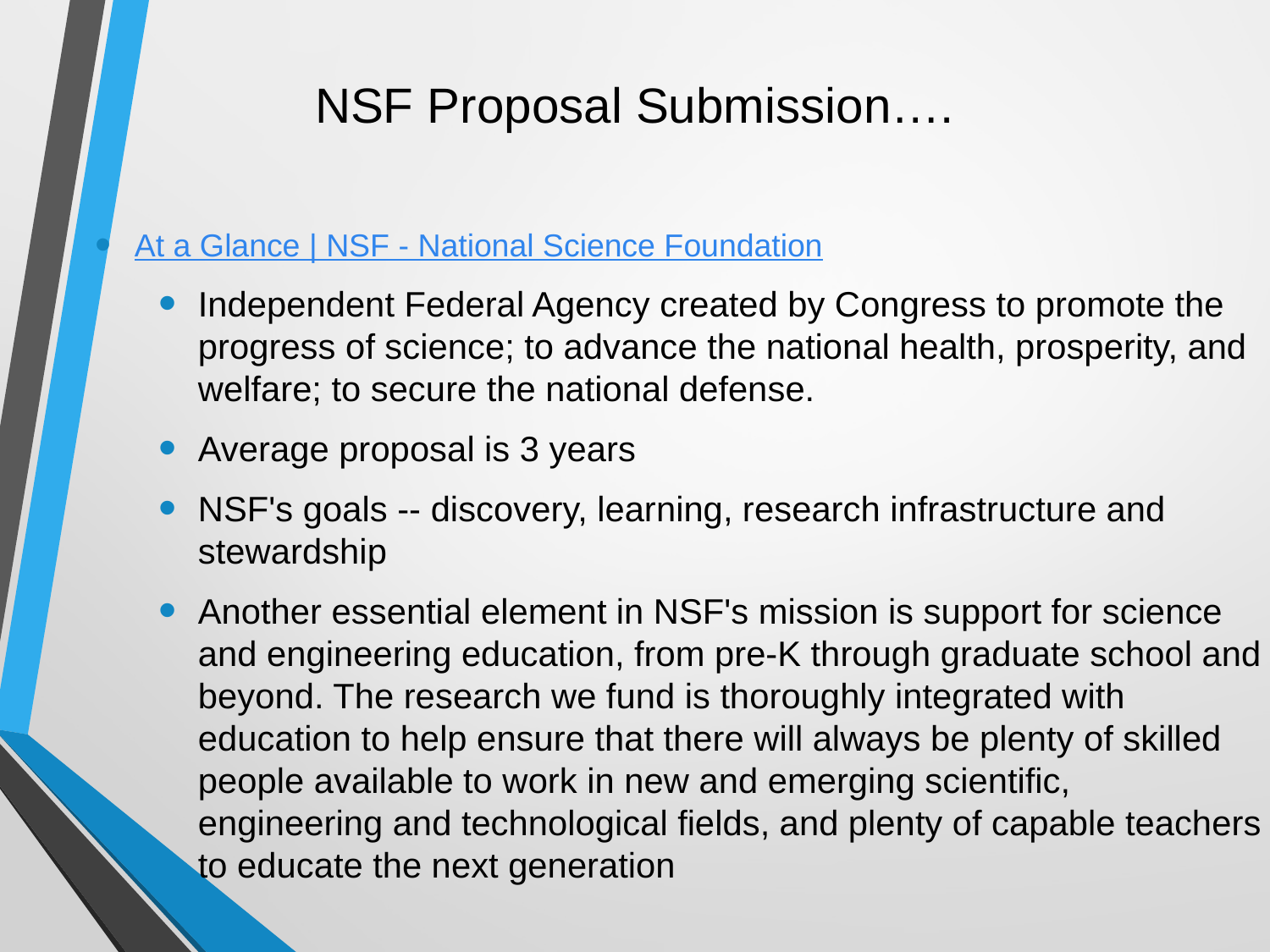

# NSF Proposal Submission….
At a Glance | NSF - National Science Foundation
Independent Federal Agency created by Congress to promote the progress of science; to advance the national health, prosperity, and welfare; to secure the national defense.
Average proposal is 3 years
NSF's goals -- discovery, learning, research infrastructure and stewardship
Another essential element in NSF's mission is support for science and engineering education, from pre-K through graduate school and beyond. The research we fund is thoroughly integrated with education to help ensure that there will always be plenty of skilled people available to work in new and emerging scientific, engineering and technological fields, and plenty of capable teachers to educate the next generation